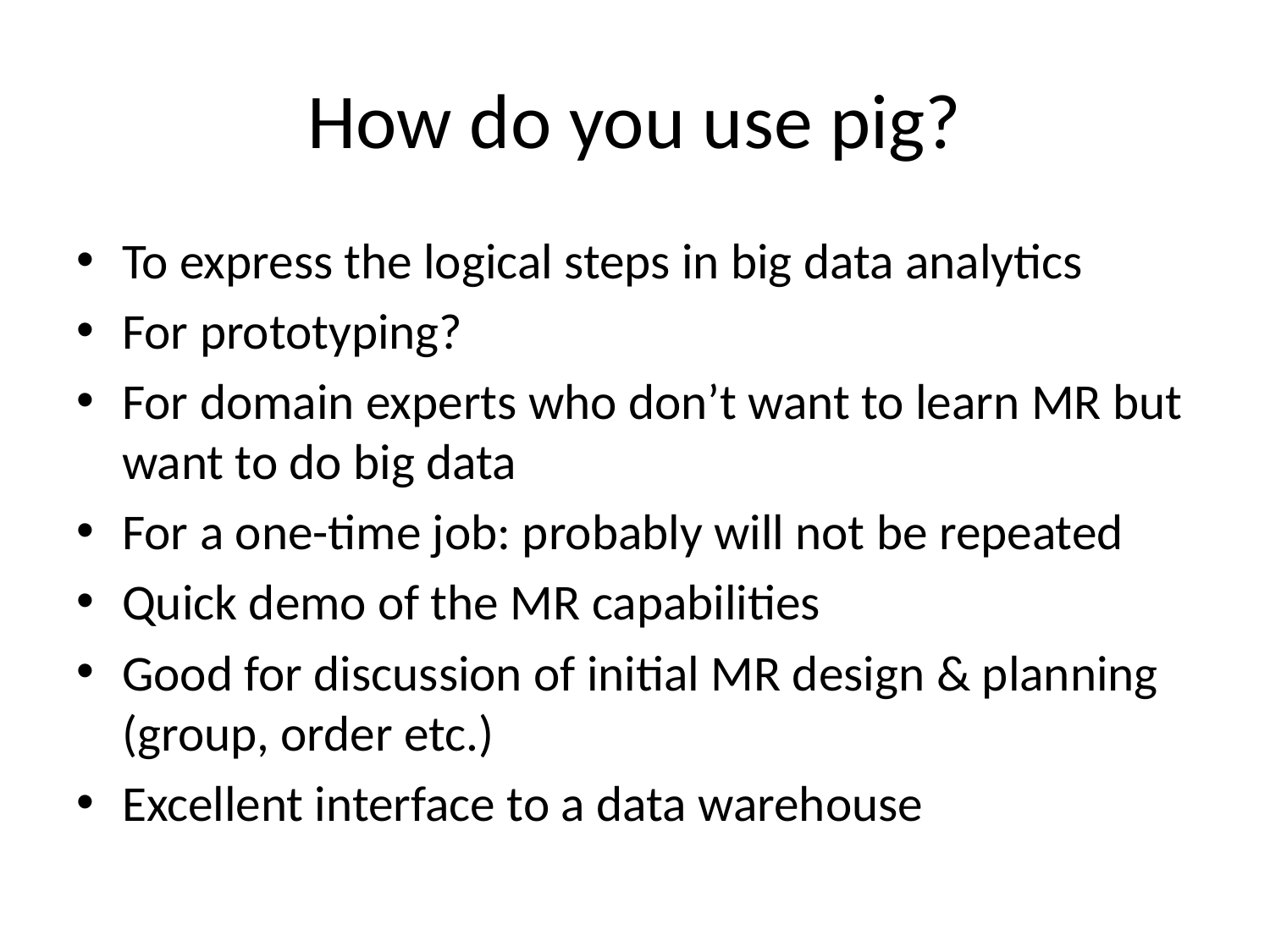

# How do you use pig?
To express the logical steps in big data analytics
For prototyping?
For domain experts who don’t want to learn MR but want to do big data
For a one-time job: probably will not be repeated
Quick demo of the MR capabilities
Good for discussion of initial MR design & planning (group, order etc.)
Excellent interface to a data warehouse